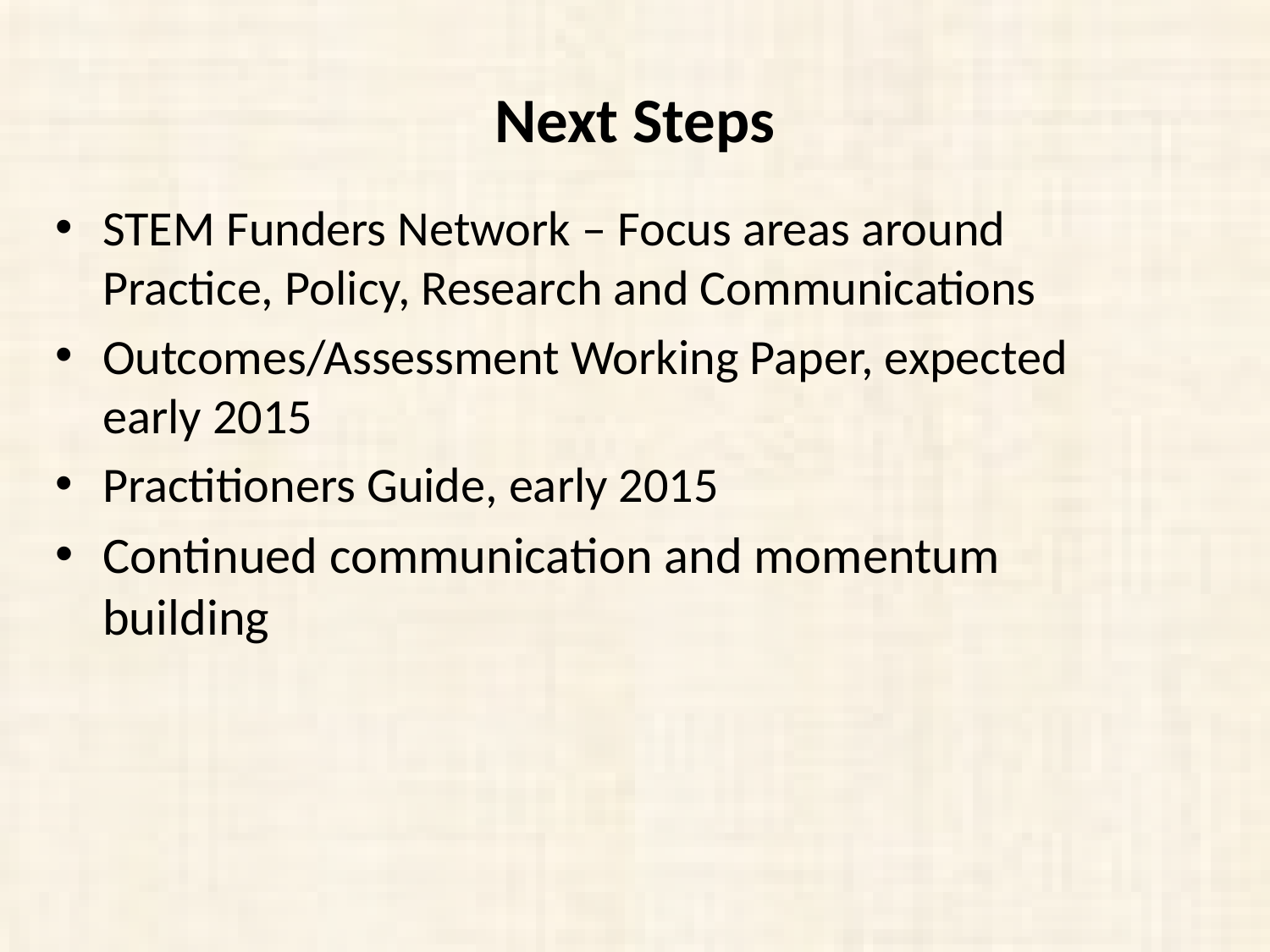

# Next Steps
STEM Funders Network – Focus areas around Practice, Policy, Research and Communications
Outcomes/Assessment Working Paper, expected early 2015
Practitioners Guide, early 2015
Continued communication and momentum building